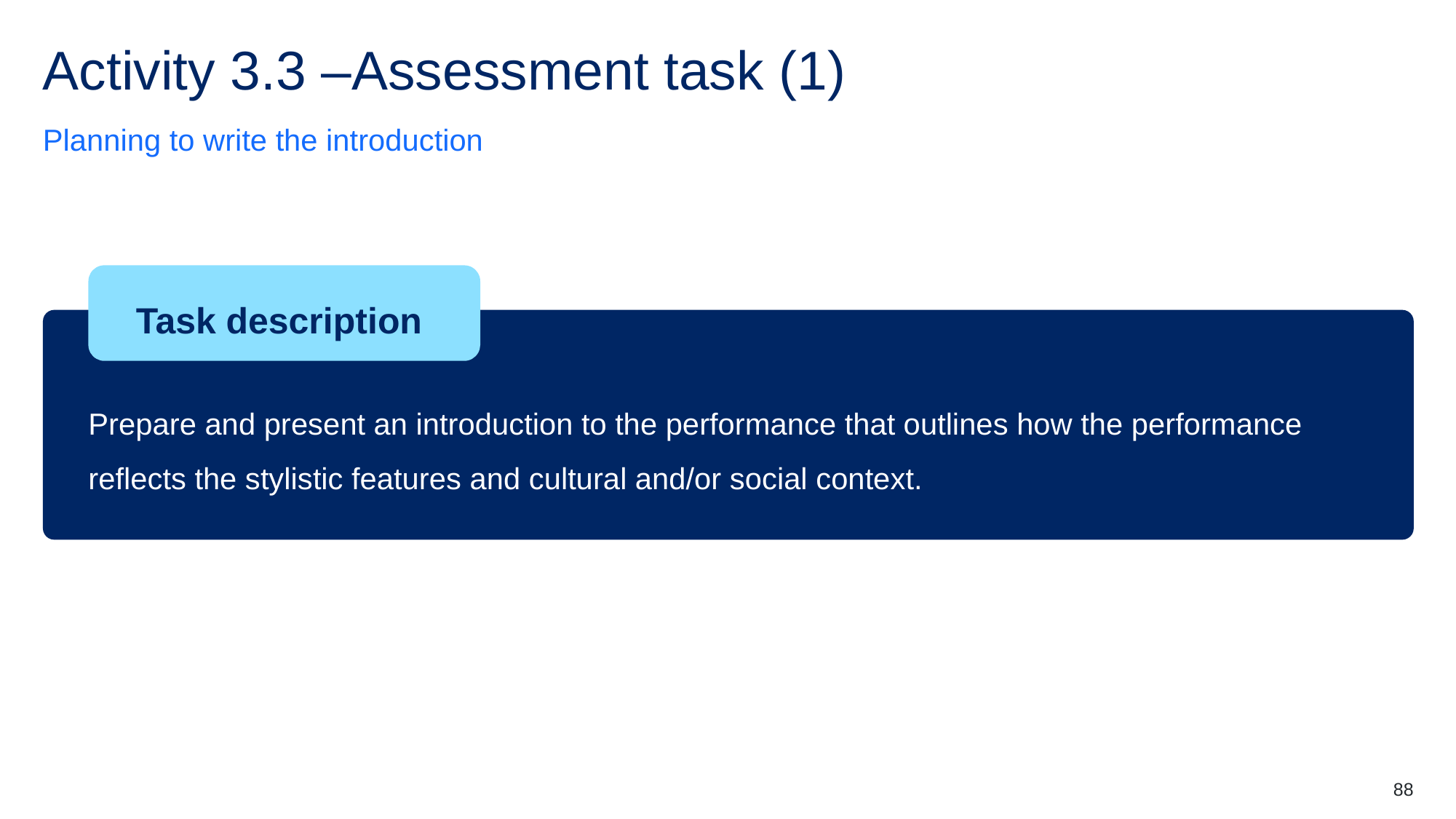

# Activity 3.3 –Assessment task (1)
Planning to write the introduction
Task description

Prepare and present an introduction to the performance that outlines how the performance reflects the stylistic features and cultural and/or social context.
88